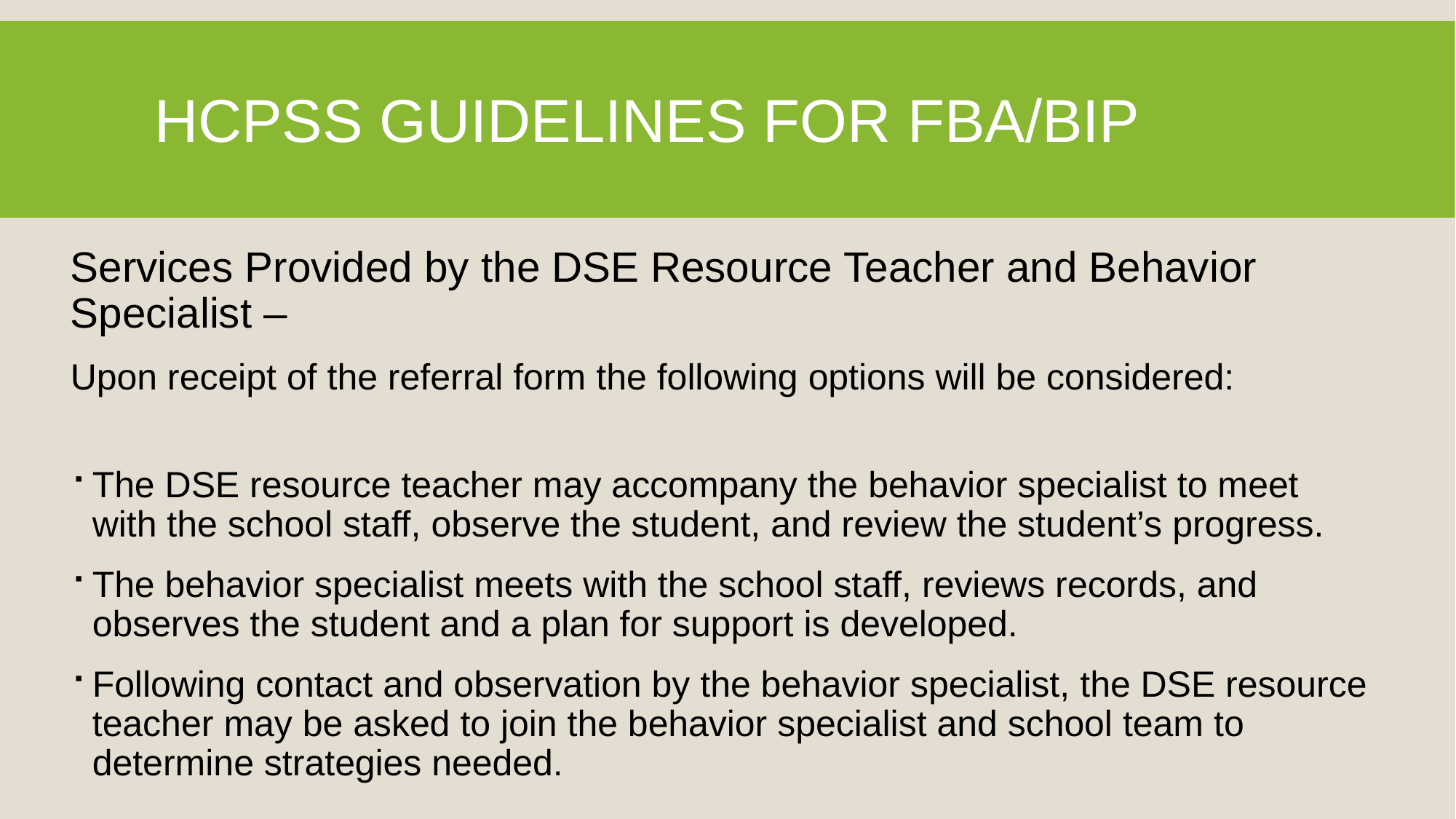

# HCPSS Guidelines for FBA/BIP
Services Provided by the DSE Resource Teacher and Behavior Specialist –
Upon receipt of the referral form the following options will be considered:

The DSE resource teacher may accompany the behavior specialist to meet with the school staff, observe the student, and review the student’s progress.
The behavior specialist meets with the school staff, reviews records, and observes the student and a plan for support is developed.
Following contact and observation by the behavior specialist, the DSE resource teacher may be asked to join the behavior specialist and school team to determine strategies needed.